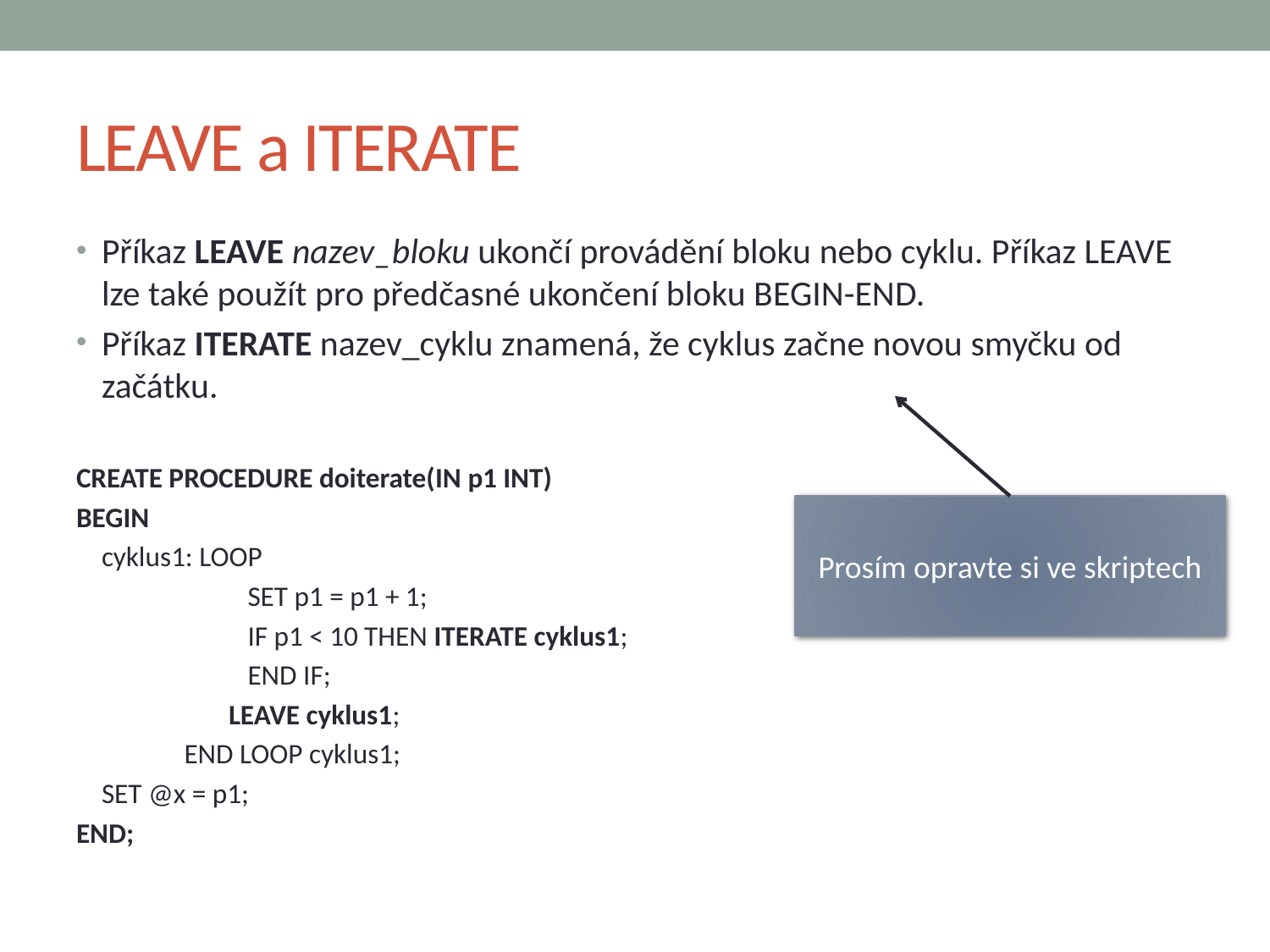

# LEAVE a ITERATE
Příkaz LEAVE nazev_bloku ukončí provádění bloku nebo cyklu. Příkaz LEAVE lze také použít pro předčasné ukončení bloku BEGIN-END.
Příkaz ITERATE nazev_cyklu znamená, že cyklus začne novou smyčku od začátku.

CREATE PROCEDURE doiterate(IN p1 INT)
BEGIN
	cyklus1: LOOP
	             	   SET p1 = p1 + 1;
	            	   IF p1 < 10 THEN ITERATE cyklus1;
	             	   END IF;
	             	LEAVE cyklus1;
	             END LOOP cyklus1;
	SET @x = p1;
END;

Prosím opravte si ve skriptech